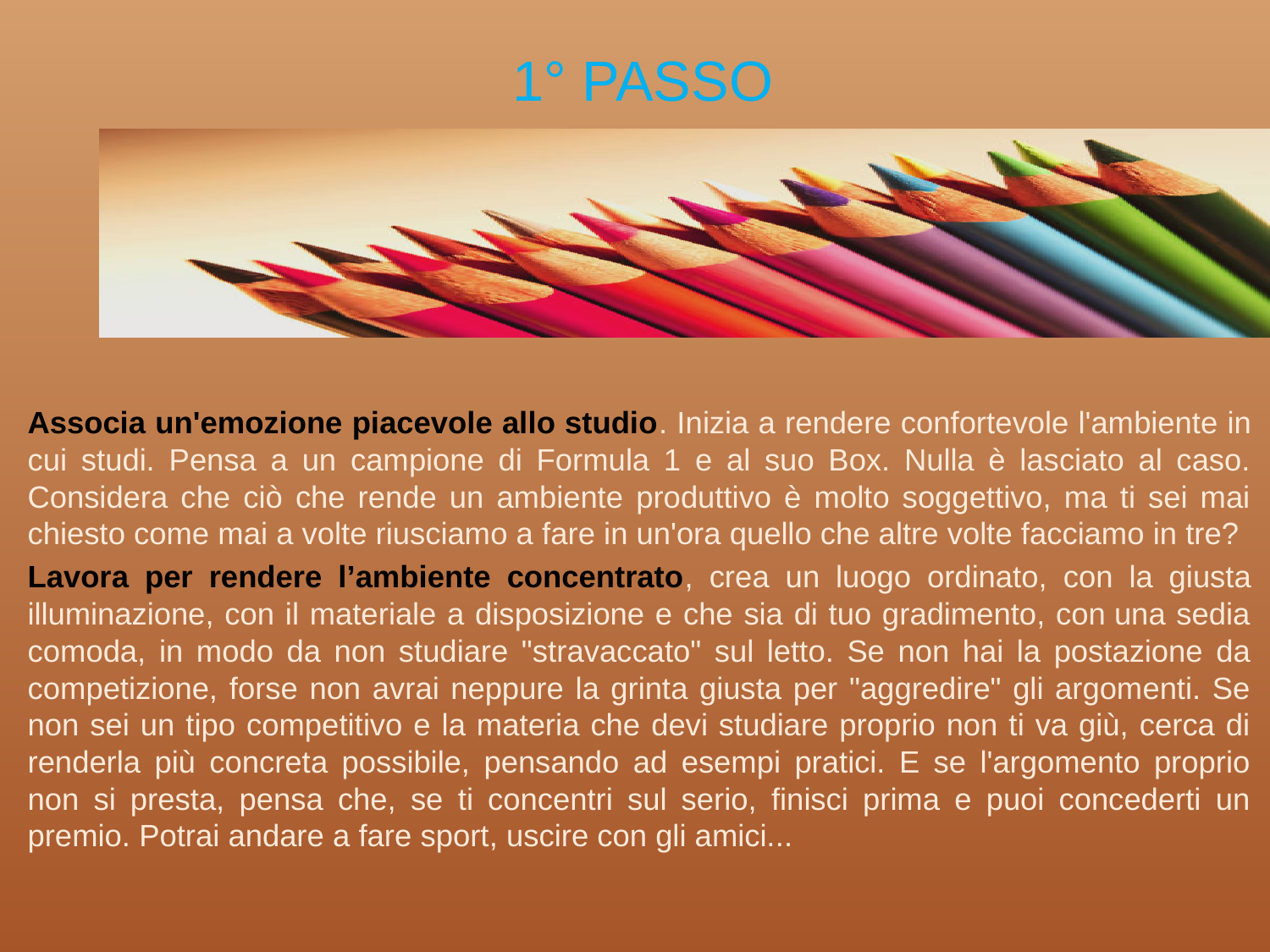

# 1° PASSO

Associa un'emozione piacevole allo studio. Inizia a rendere confortevole l'ambiente in cui studi. Pensa a un campione di Formula 1 e al suo Box. Nulla è lasciato al caso. Considera che ciò che rende un ambiente produttivo è molto soggettivo, ma ti sei mai chiesto come mai a volte riusciamo a fare in un'ora quello che altre volte facciamo in tre?
Lavora per rendere l’ambiente concentrato, crea un luogo ordinato, con la giusta illuminazione, con il materiale a disposizione e che sia di tuo gradimento, con una sedia comoda, in modo da non studiare "stravaccato" sul letto. Se non hai la postazione da competizione, forse non avrai neppure la grinta giusta per "aggredire" gli argomenti. Se non sei un tipo competitivo e la materia che devi studiare proprio non ti va giù, cerca di renderla più concreta possibile, pensando ad esempi pratici. E se l'argomento proprio non si presta, pensa che, se ti concentri sul serio, finisci prima e puoi concederti un premio. Potrai andare a fare sport, uscire con gli amici...